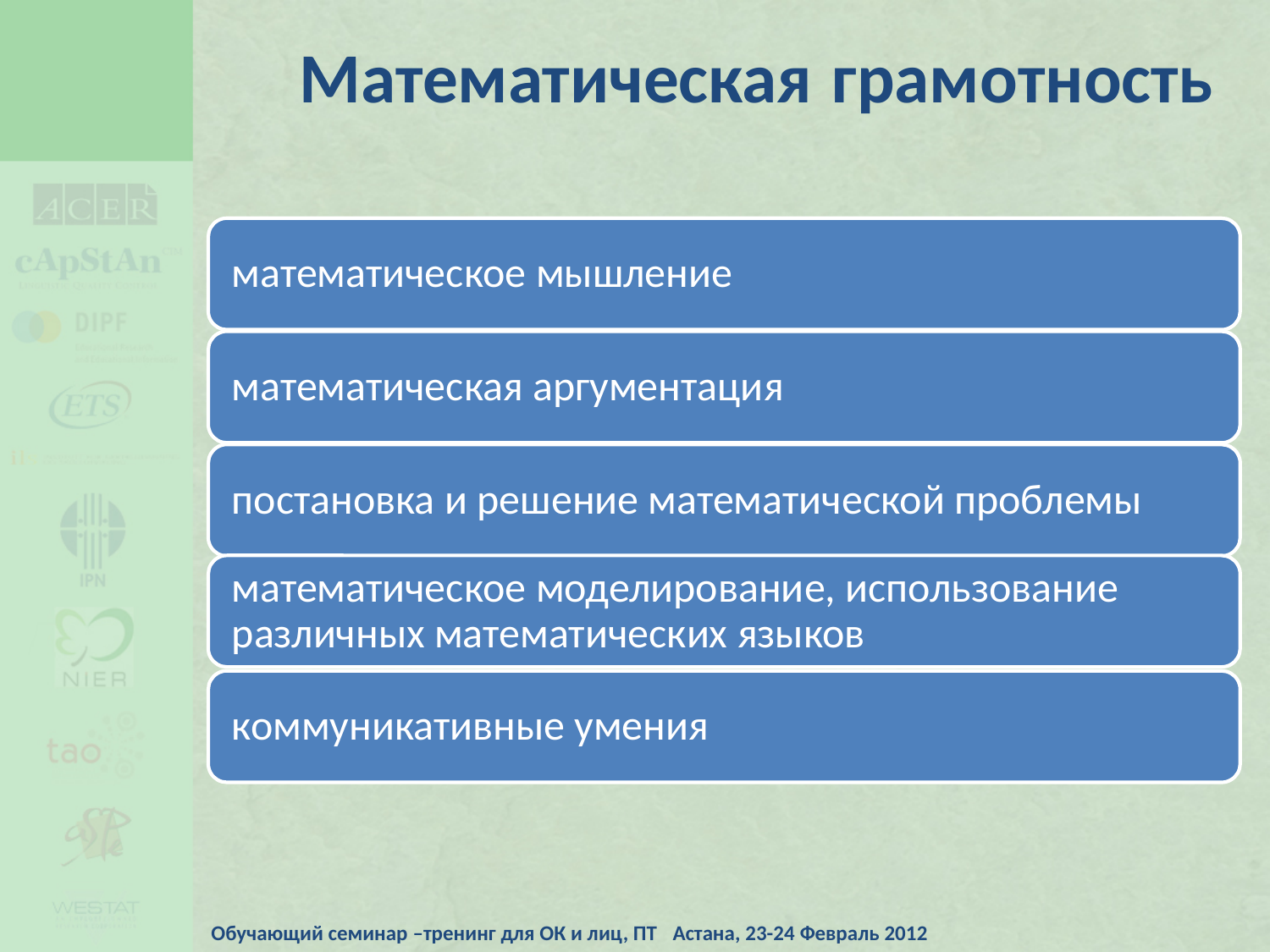

Математическая грамотность
математическое мышление
математическая аргументация
постановка и решение математической проблемы
коммуникативные умения
математическое моделирование, использование различных математических языков
Обучающий семинар –тренинг для ОК и лиц, ПТ   Астана, 23-24 Февраль 2012